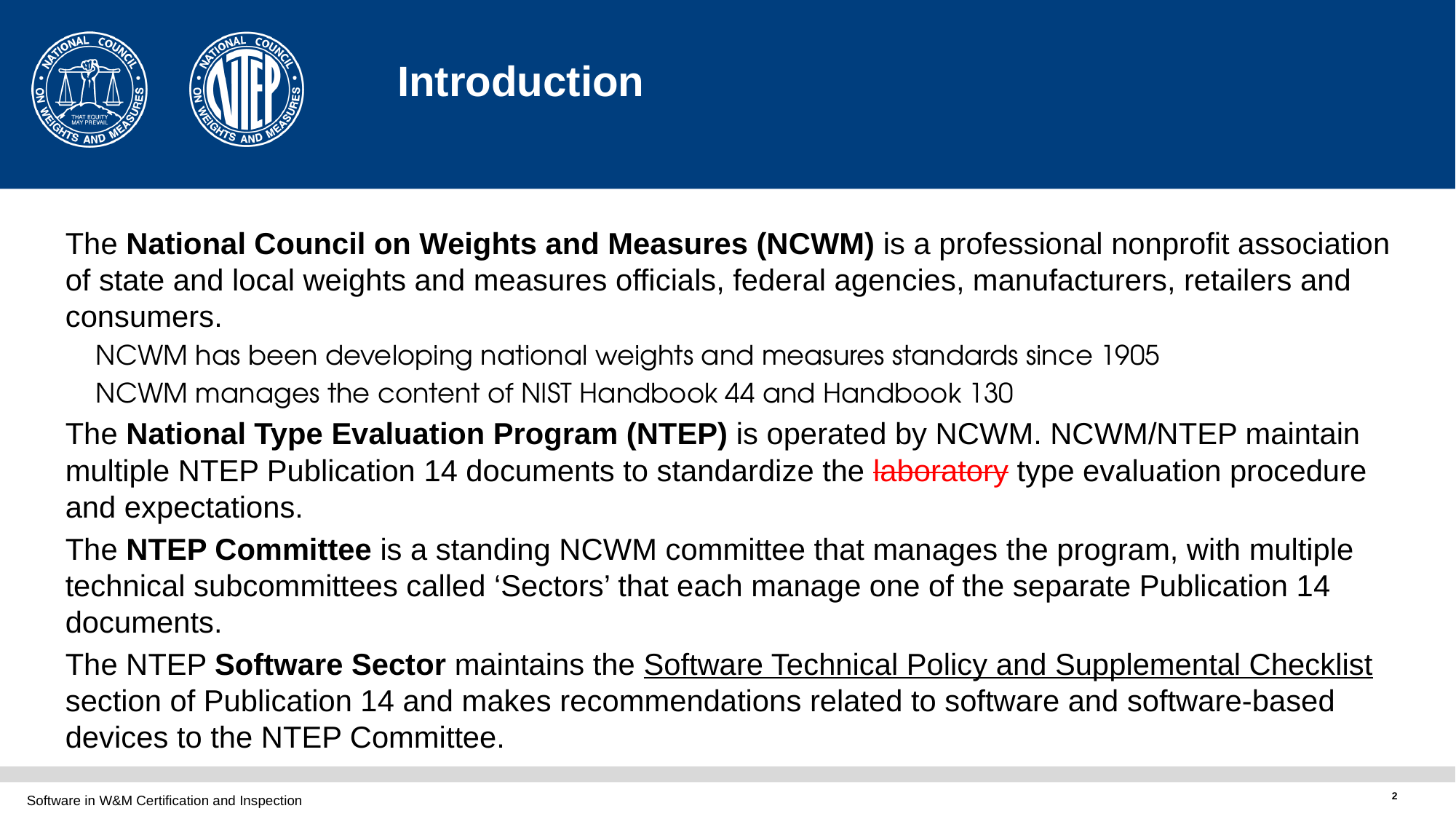

# Introduction
The National Council on Weights and Measures (NCWM) is a professional nonprofit association of state and local weights and measures officials, federal agencies, manufacturers, retailers and consumers.
NCWM has been developing national weights and measures standards since 1905
NCWM manages the content of NIST Handbook 44 and Handbook 130
The National Type Evaluation Program (NTEP) is operated by NCWM. NCWM/NTEP maintain multiple NTEP Publication 14 documents to standardize the laboratory type evaluation procedure and expectations.
The NTEP Committee is a standing NCWM committee that manages the program, with multiple technical subcommittees called ‘Sectors’ that each manage one of the separate Publication 14 documents.
The NTEP Software Sector maintains the Software Technical Policy and Supplemental Checklist section of Publication 14 and makes recommendations related to software and software-based devices to the NTEP Committee.
2
Software in W&M Certification and Inspection